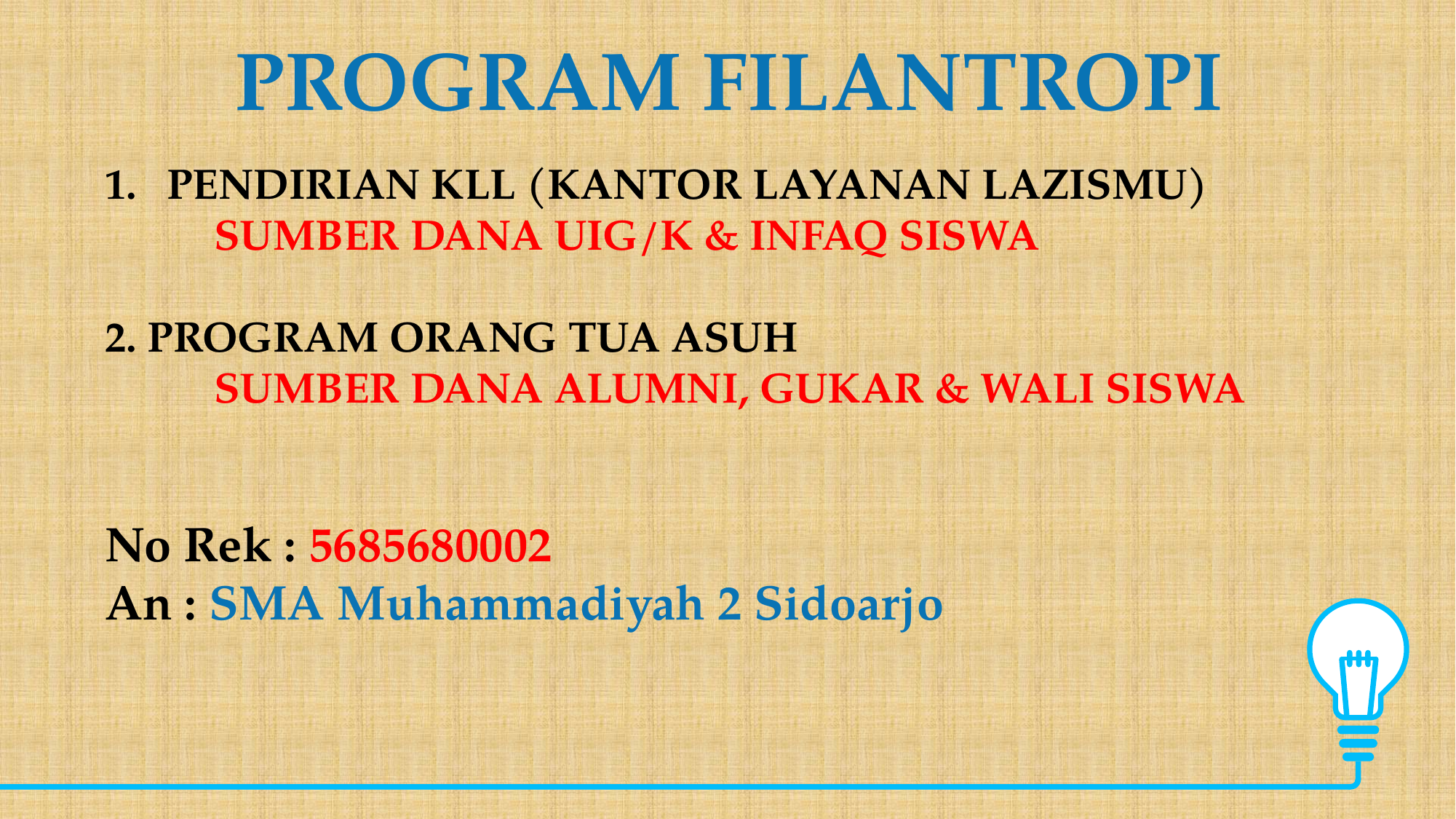

PROGRAM FILANTROPI
PENDIRIAN KLL (KANTOR LAYANAN LAZISMU)
	SUMBER DANA UIG/K & INFAQ SISWA

2. PROGRAM ORANG TUA ASUH
	SUMBER DANA ALUMNI, GUKAR & WALI SISWA

No Rek : 5685680002
An : SMA Muhammadiyah 2 Sidoarjo